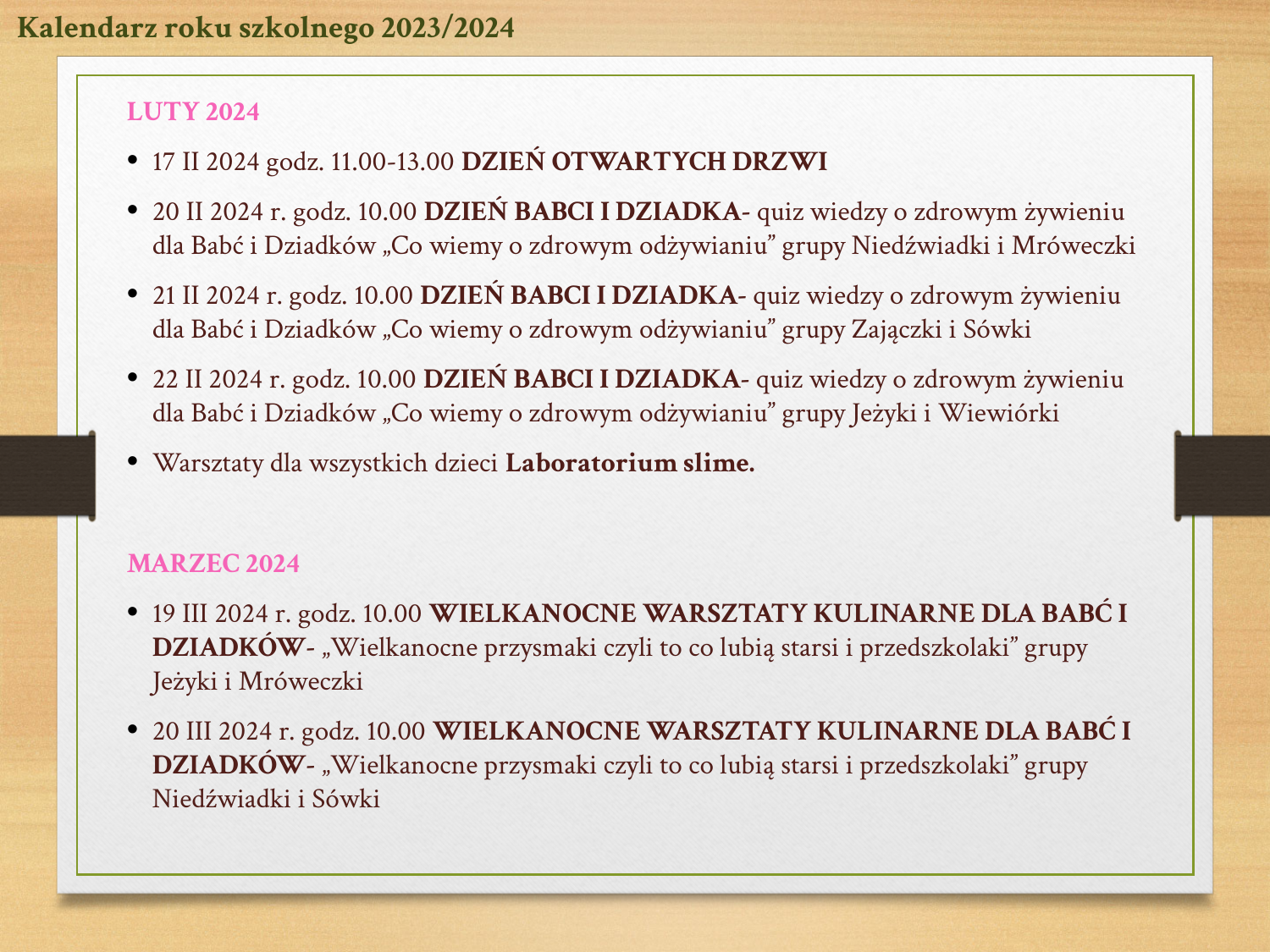

Kalendarz roku szkolnego 2023/2024
LUTY 2024
17 II 2024 godz. 11.00-13.00 DZIEŃ OTWARTYCH DRZWI
20 II 2024 r. godz. 10.00 DZIEŃ BABCI I DZIADKA- quiz wiedzy o zdrowym żywieniu dla Babć i Dziadków „Co wiemy o zdrowym odżywianiu” grupy Niedźwiadki i Mróweczki
21 II 2024 r. godz. 10.00 DZIEŃ BABCI I DZIADKA- quiz wiedzy o zdrowym żywieniu dla Babć i Dziadków „Co wiemy o zdrowym odżywianiu” grupy Zajączki i Sówki
22 II 2024 r. godz. 10.00 DZIEŃ BABCI I DZIADKA- quiz wiedzy o zdrowym żywieniu dla Babć i Dziadków „Co wiemy o zdrowym odżywianiu” grupy Jeżyki i Wiewiórki
Warsztaty dla wszystkich dzieci Laboratorium slime.

MARZEC 2024
19 III 2024 r. godz. 10.00 WIELKANOCNE WARSZTATY KULINARNE DLA BABĆ I DZIADKÓW- „Wielkanocne przysmaki czyli to co lubią starsi i przedszkolaki” grupy Jeżyki i Mróweczki
20 III 2024 r. godz. 10.00 WIELKANOCNE WARSZTATY KULINARNE DLA BABĆ I DZIADKÓW- „Wielkanocne przysmaki czyli to co lubią starsi i przedszkolaki” grupy Niedźwiadki i Sówki